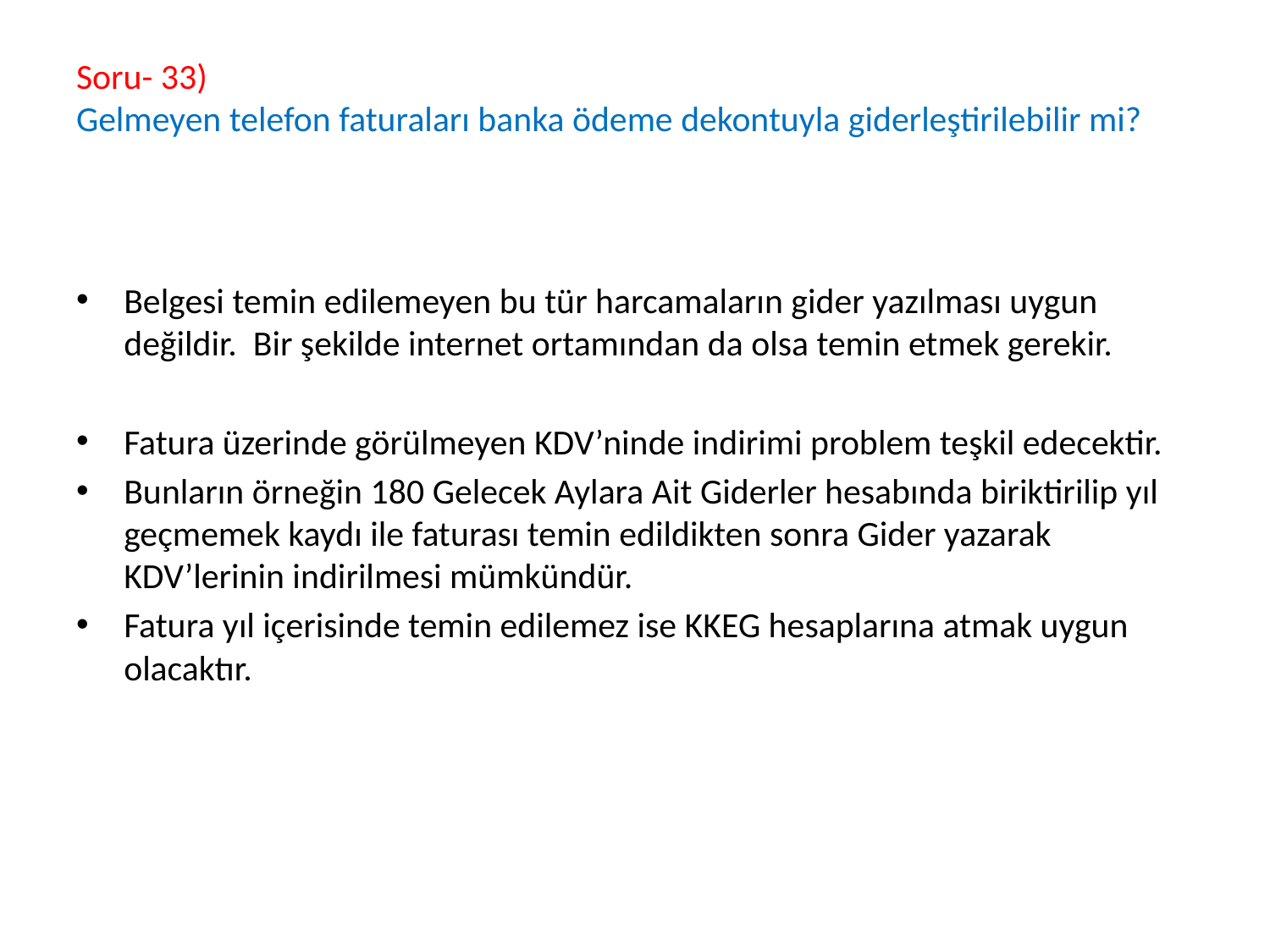

# Soru- 33) Gelmeyen telefon faturaları banka ödeme dekontuyla giderleştirilebilir mi?

Belgesi temin edilemeyen bu tür harcamaların gider yazılması uygun değildir.  Bir şekilde internet ortamından da olsa temin etmek gerekir.

Fatura üzerinde görülmeyen KDV’ninde indirimi problem teşkil edecektir.
Bunların örneğin 180 Gelecek Aylara Ait Giderler hesabında biriktirilip yıl geçmemek kaydı ile faturası temin edildikten sonra Gider yazarak KDV’lerinin indirilmesi mümkündür.
Fatura yıl içerisinde temin edilemez ise KKEG hesaplarına atmak uygun olacaktır.